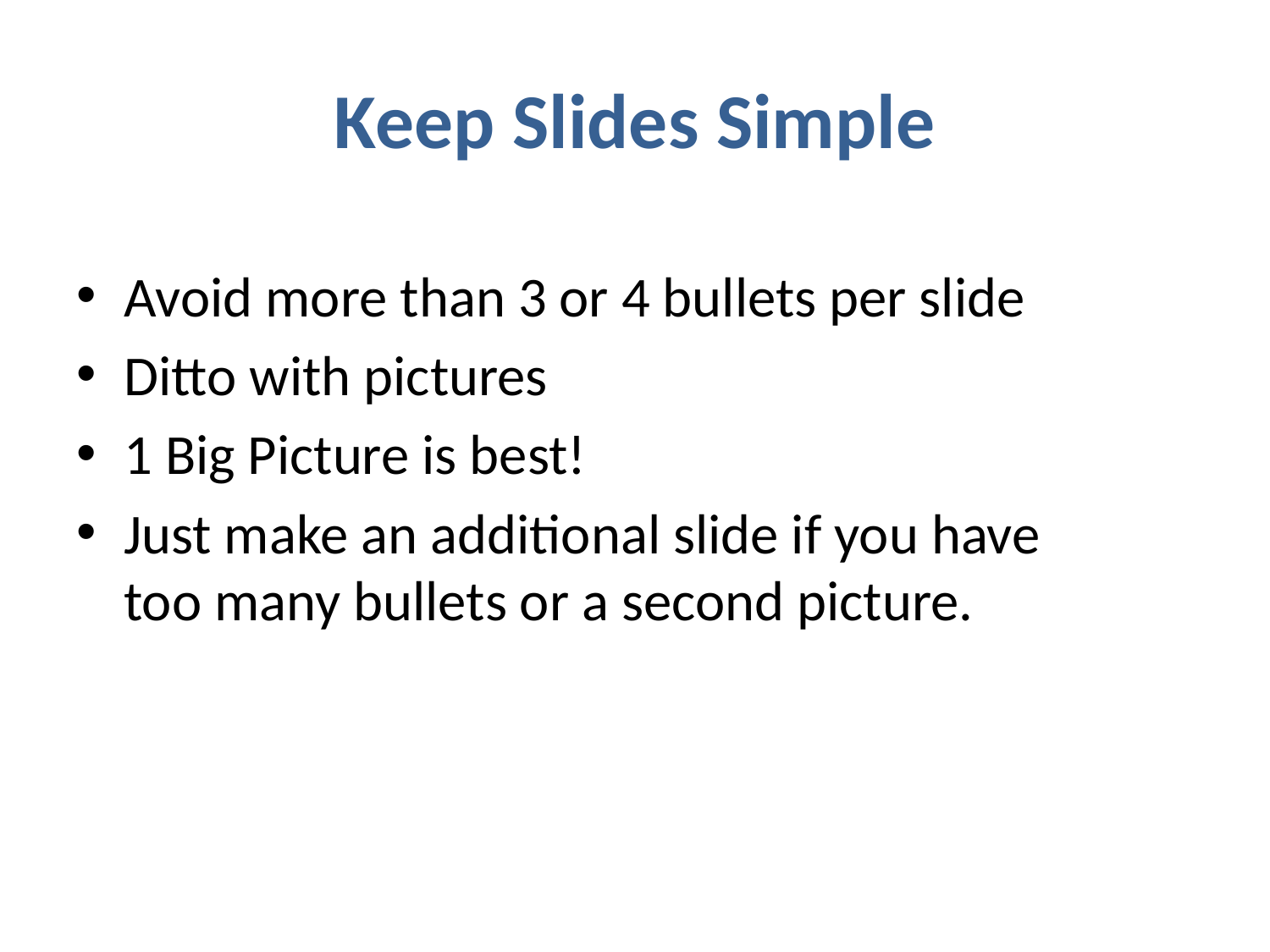

# Keep Slides Simple
Avoid more than 3 or 4 bullets per slide
Ditto with pictures
1 Big Picture is best!
Just make an additional slide if you have too many bullets or a second picture.